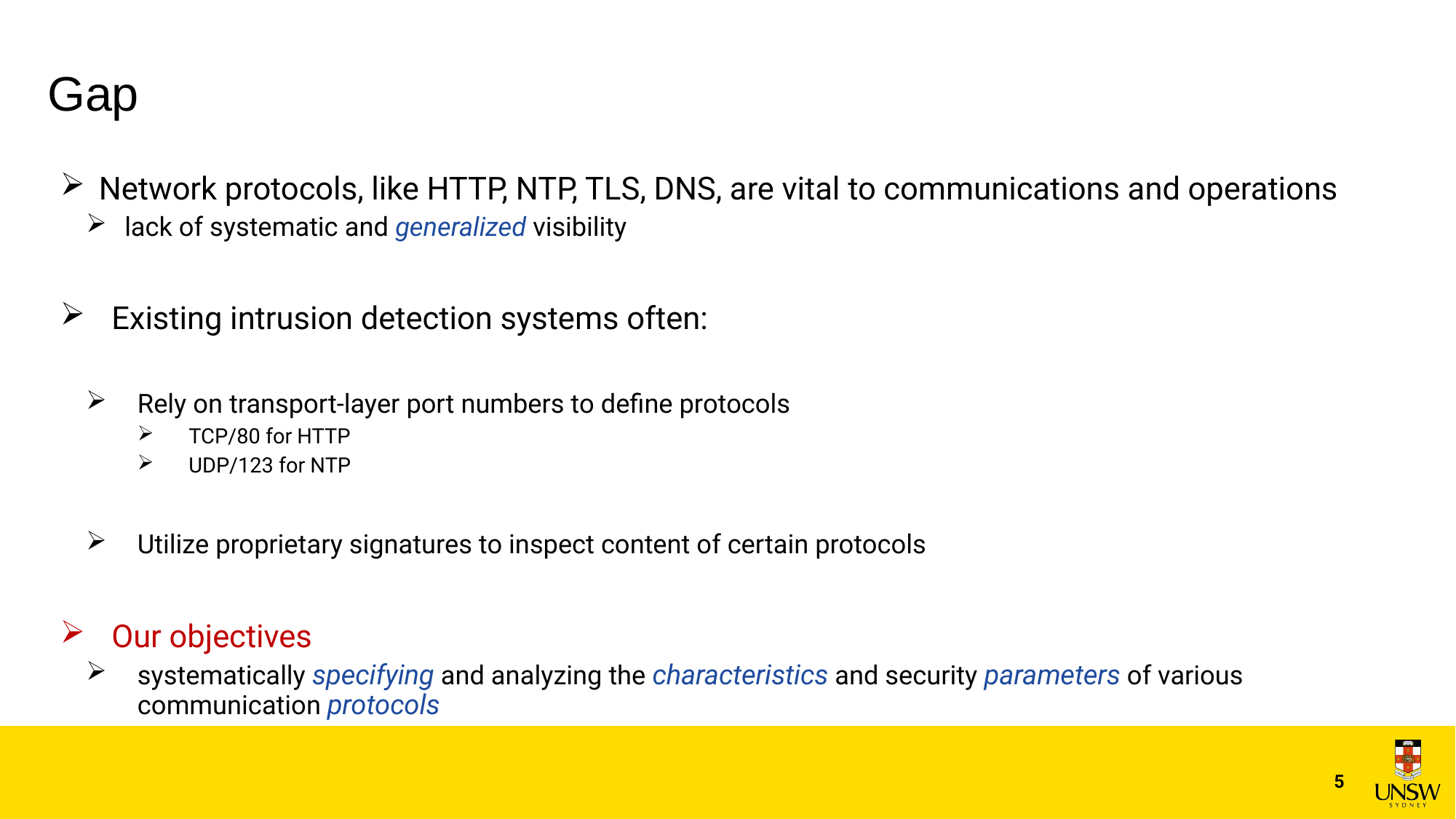

# Gap
Network protocols, like HTTP, NTP, TLS, DNS, are vital to communications and operations
lack of systematic and generalized visibility

Existing intrusion detection systems often:

Rely on transport-layer port numbers to define protocols
TCP/80 for HTTP
UDP/123 for NTP

Utilize proprietary signatures to inspect content of certain protocols

Our objectives
systematically specifying and analyzing the characteristics and security parameters of various communication protocols

5